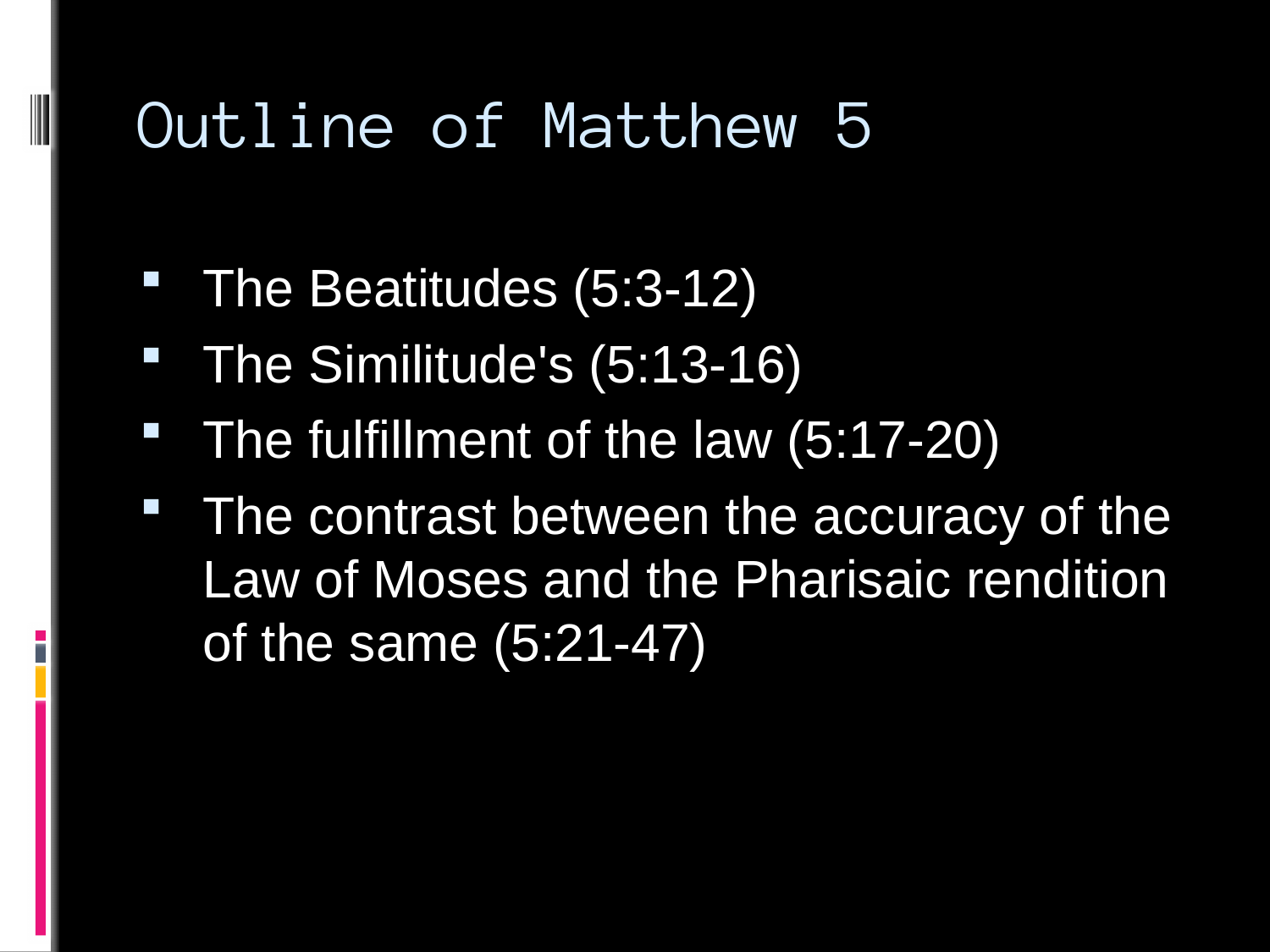

# Outline of Matthew 5
The Beatitudes (5:3-12)
The Similitude's (5:13-16)
The fulfillment of the law (5:17-20)
The contrast between the accuracy of the Law of Moses and the Pharisaic rendition of the same (5:21-47)